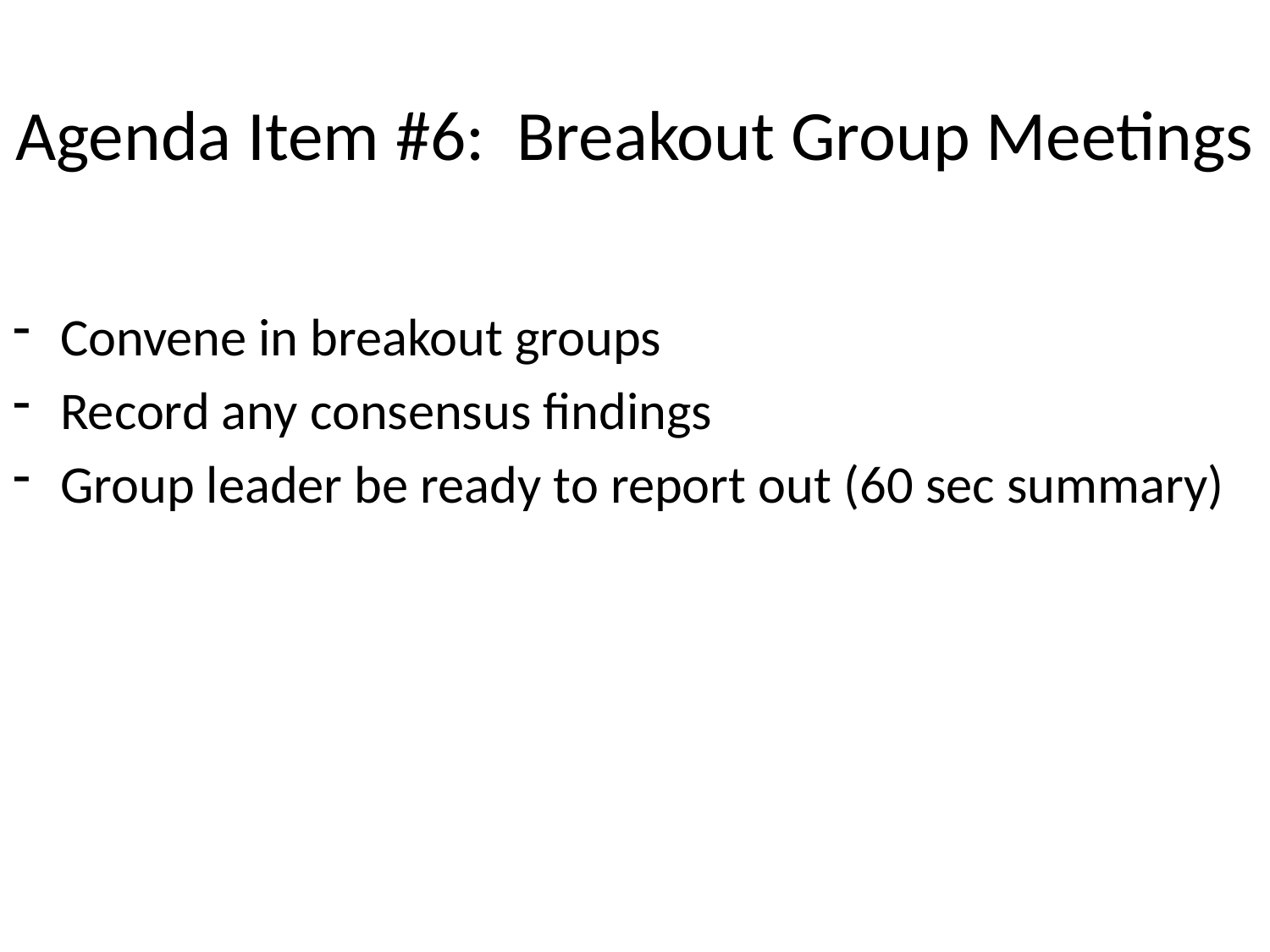

# Agenda Item #6:  Breakout Group Meetings
Convene in breakout groups
Record any consensus findings
Group leader be ready to report out (60 sec summary)